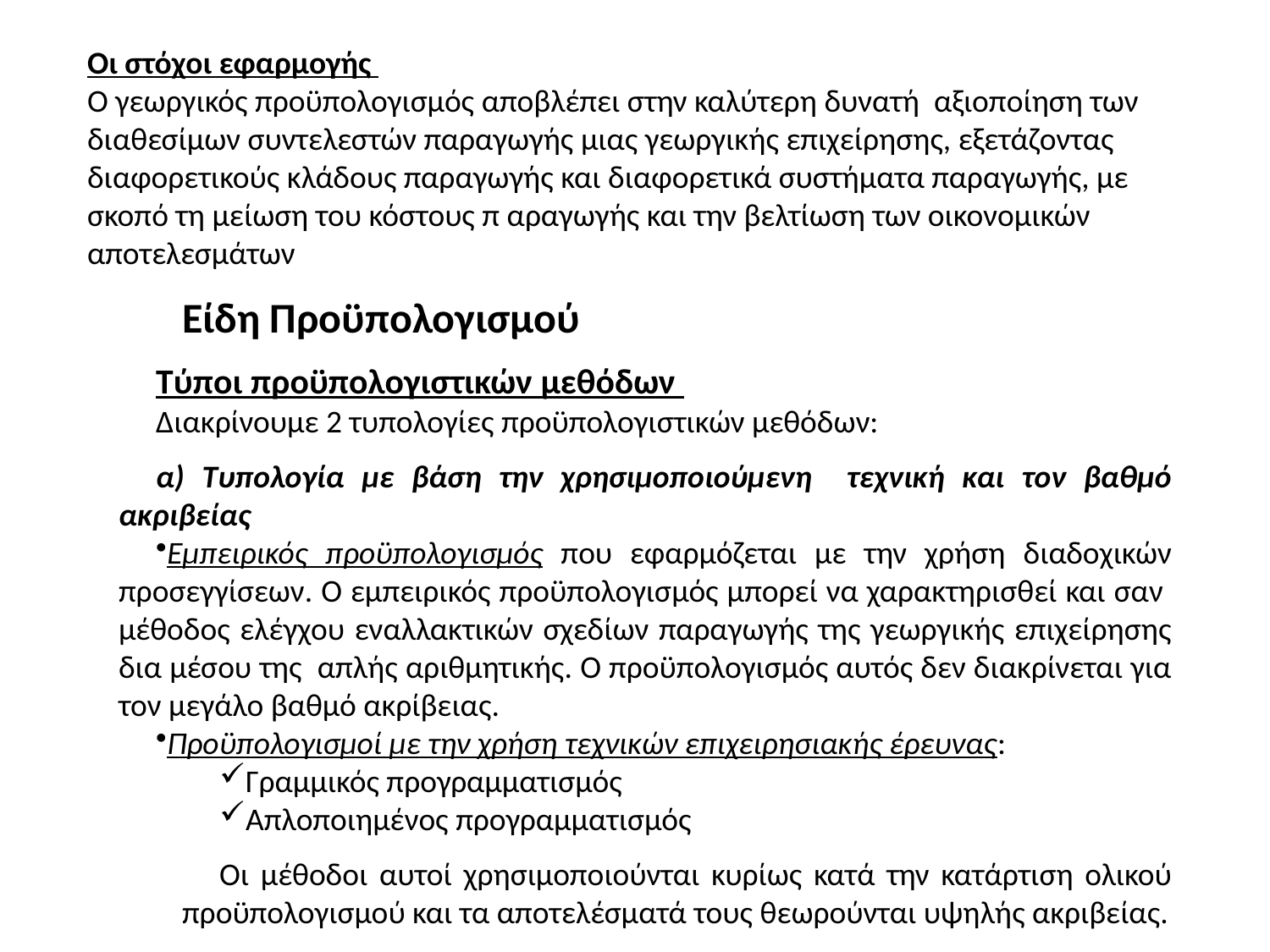

Οι στόχοι εφαρμογής
Ο γεωργικός προϋπολογισμός αποβλέπει στην καλύτερη δυνατή  αξιοποίηση των διαθεσίμων συντελεστών παραγωγής μιας γεωργικής επιχείρησης, εξετάζοντας  διαφορετικούς κλάδους παραγωγής και διαφορετικά συστήματα παραγωγής, με σκοπό τη μείωση του κόστους π αραγωγής και την βελτίωση των οικονομικών αποτελεσμάτων
Είδη Προϋπολογισμού

Τύποι προϋπολογιστικών μεθόδων
Διακρίνουμε 2 τυπολογίες προϋπολογιστικών μεθόδων:

α) Τυπολογία με βάση την χρησιμοποιούμενη  τεχνική και τον βαθμό ακριβείας
Εμπειρικός προϋπολογισμός που εφαρμόζεται με την χρήση διαδοχικών προσεγγίσεων. Ο εμπειρικός προϋπολογισμός μπορεί να χαρακτηρισθεί και σαν  μέθοδος ελέγχου εναλλακτικών σχεδίων παραγωγής της γεωργικής επιχείρησης δια μέσου της  απλής αριθμητικής. Ο προϋπολογισμός αυτός δεν διακρίνεται για τον μεγάλο βαθμό ακρίβειας.
Προϋπολογισμοί με την χρήση τεχνικών επιχειρησιακής έρευνας:
Γραμμικός προγραμματισμός
Απλοποιημένος προγραμματισμός

Οι μέθοδοι αυτοί χρησιμοποιούνται κυρίως κατά την κατάρτιση ολικού προϋπολογισμού και τα αποτελέσματά τους θεωρούνται υψηλής ακριβείας.